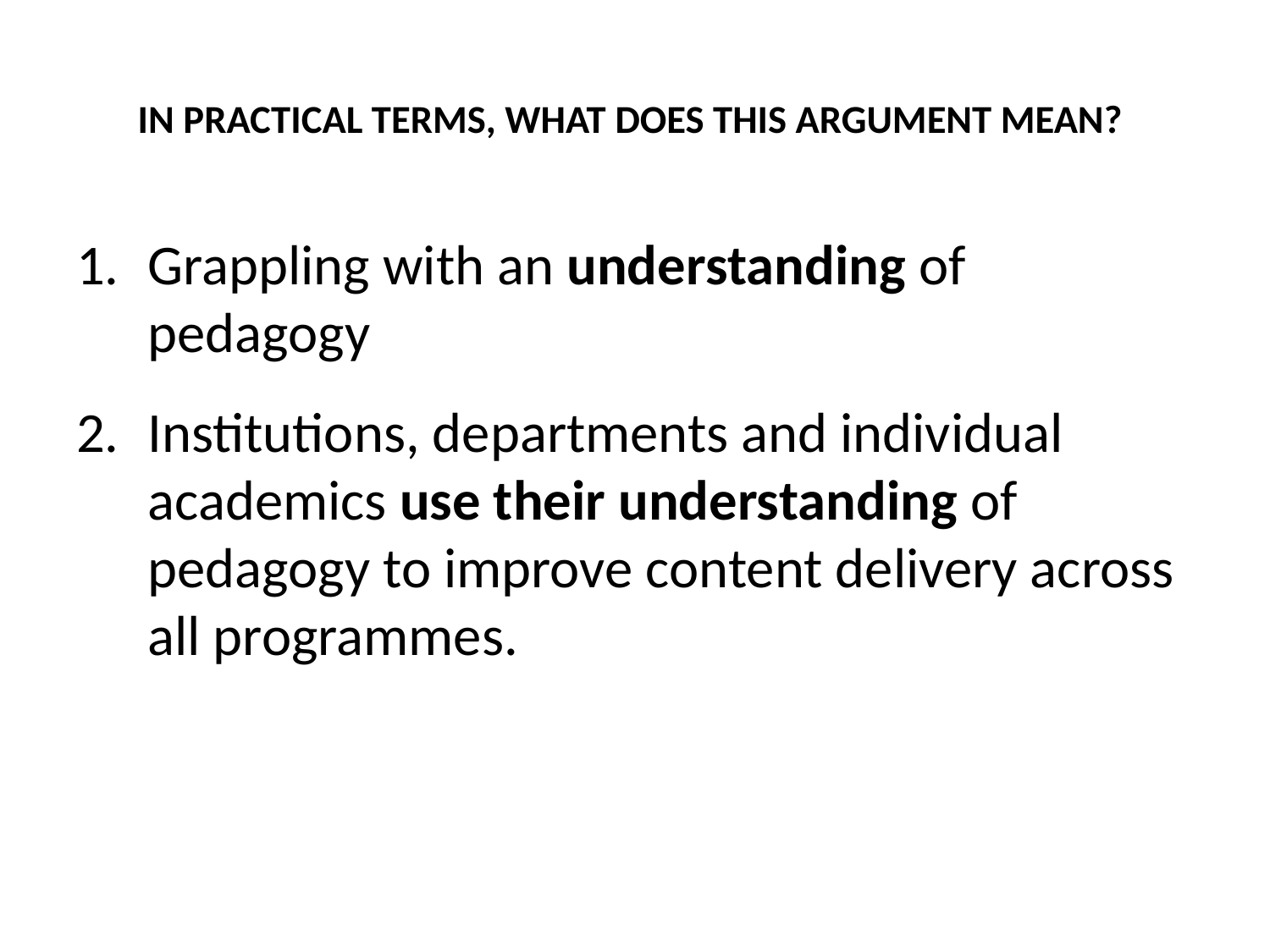

# In practical terms, what does this argument mean?
Grappling with an understanding of pedagogy
Institutions, departments and individual academics use their understanding of pedagogy to improve content delivery across all programmes.